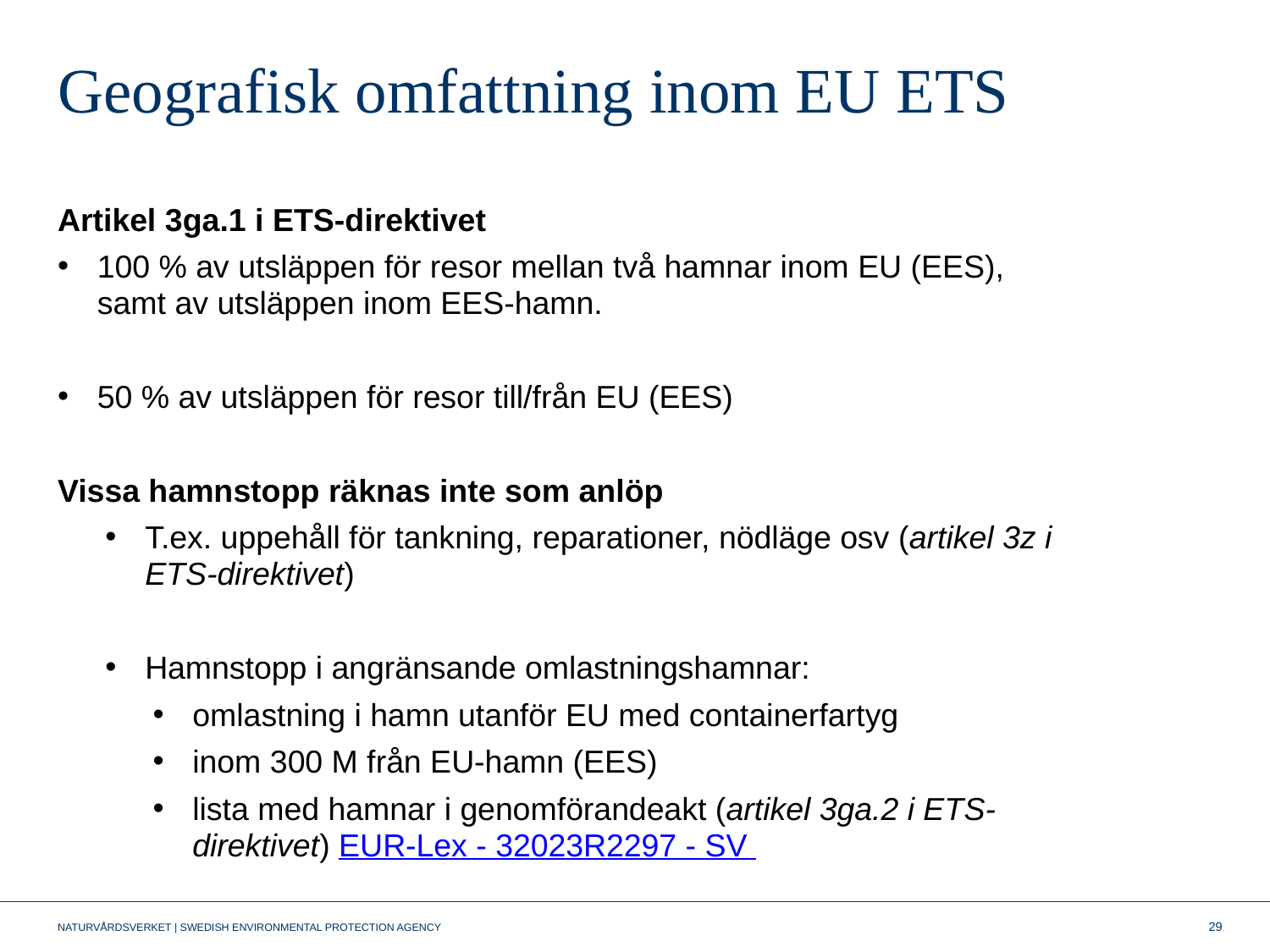

# Geografisk omfattning inom EU ETS
Artikel 3ga.1 i ETS-direktivet
100 % av utsläppen för resor mellan två hamnar inom EU (EES), samt av utsläppen inom EES-hamn.

50 % av utsläppen för resor till/från EU (EES)

Vissa hamnstopp räknas inte som anlöp
T.ex. uppehåll för tankning, reparationer, nödläge osv (artikel 3z i ETS-direktivet)

Hamnstopp i angränsande omlastningshamnar:
omlastning i hamn utanför EU med containerfartyg
inom 300 M från EU-hamn (EES)
lista med hamnar i genomförandeakt (artikel 3ga.2 i ETS-direktivet) EUR-Lex - 32023R2297 - SV

29
NATURVÅRDSVERKET | SWEDISH ENVIRONMENTAL PROTECTION AGENCY